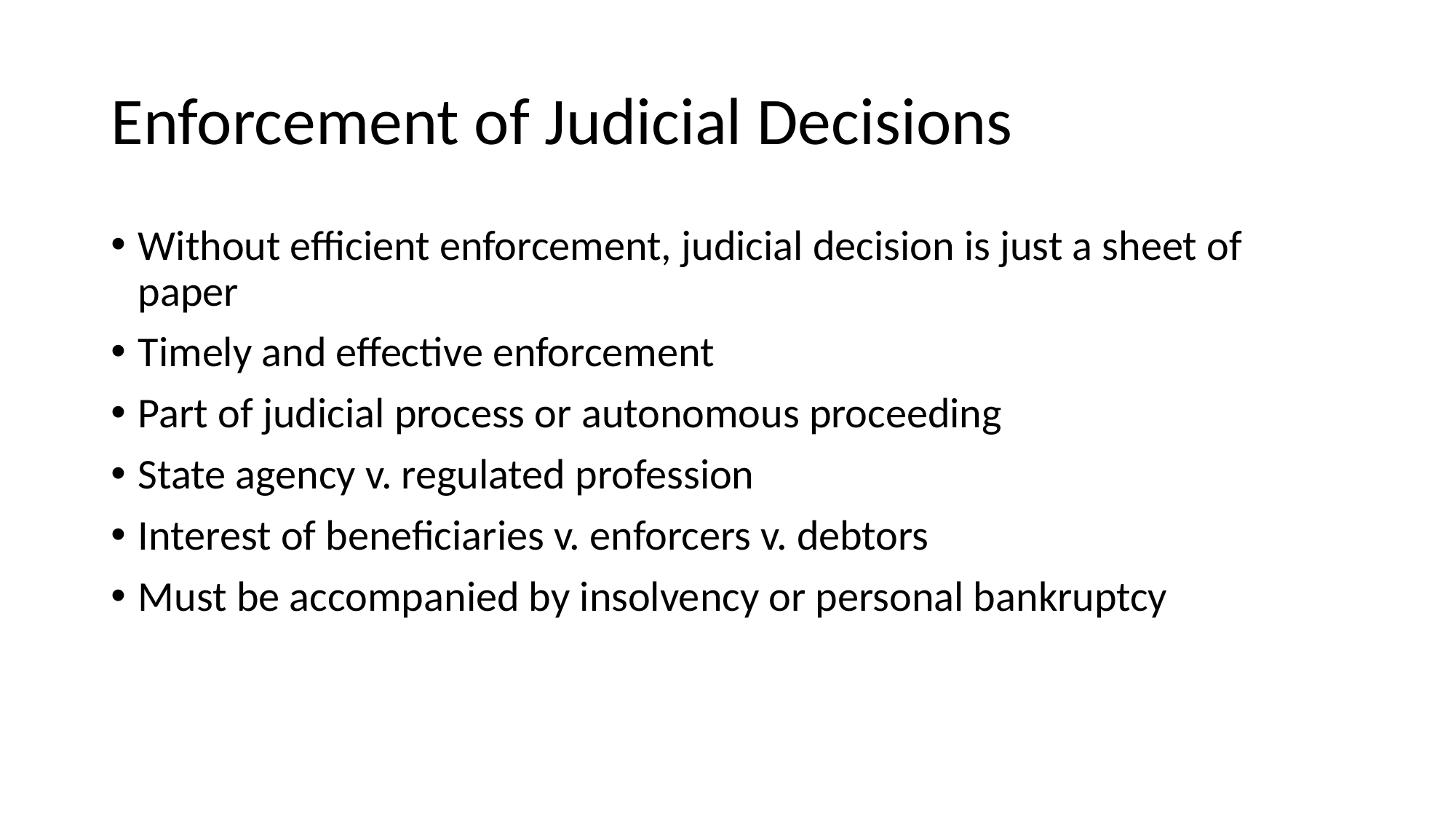

# Enforcement of Judicial Decisions
Without efficient enforcement, judicial decision is just a sheet of paper
Timely and effective enforcement
Part of judicial process or autonomous proceeding
State agency v. regulated profession
Interest of beneficiaries v. enforcers v. debtors
Must be accompanied by insolvency or personal bankruptcy